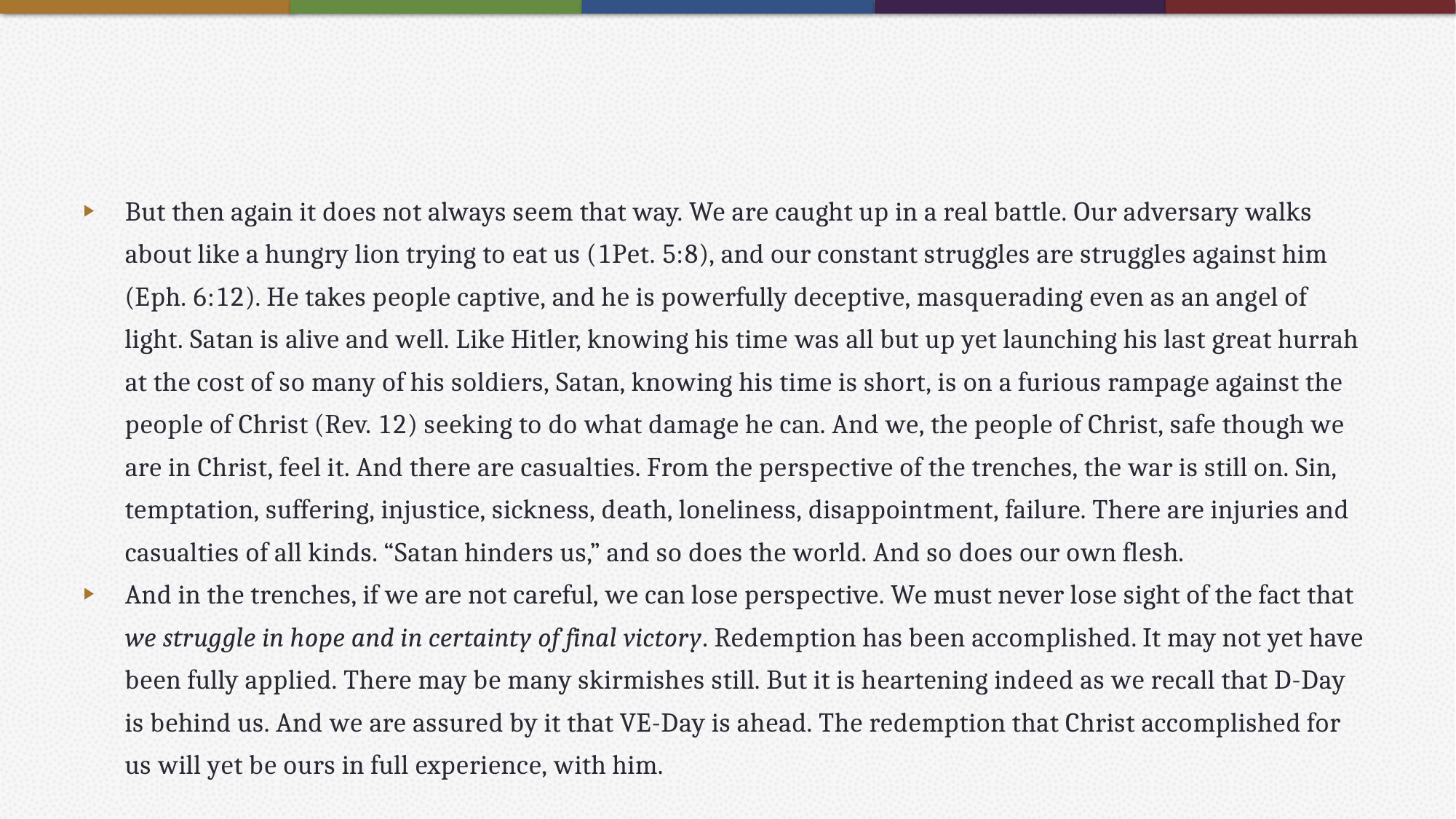

#
But then again it does not always seem that way. We are caught up in a real battle. Our adversary walks about like a hungry lion trying to eat us (1Pet. 5:8), and our constant struggles are struggles against him (Eph. 6:12). He takes people captive, and he is powerfully deceptive, masquerading even as an angel of light. Satan is alive and well. Like Hitler, knowing his time was all but up yet launching his last great hurrah at the cost of so many of his soldiers, Satan, knowing his time is short, is on a furious rampage against the people of Christ (Rev. 12) seeking to do what damage he can. And we, the people of Christ, safe though we are in Christ, feel it. And there are casualties. From the perspective of the trenches, the war is still on. Sin, temptation, suffering, injustice, sickness, death, loneliness, disappointment, failure. There are injuries and casualties of all kinds. “Satan hinders us,” and so does the world. And so does our own flesh.
And in the trenches, if we are not careful, we can lose perspective. We must never lose sight of the fact that we struggle in hope and in certainty of final victory. Redemption has been accomplished. It may not yet have been fully applied. There may be many skirmishes still. But it is heartening indeed as we recall that D-Day is behind us. And we are assured by it that VE-Day is ahead. The redemption that Christ accomplished for us will yet be ours in full experience, with him.